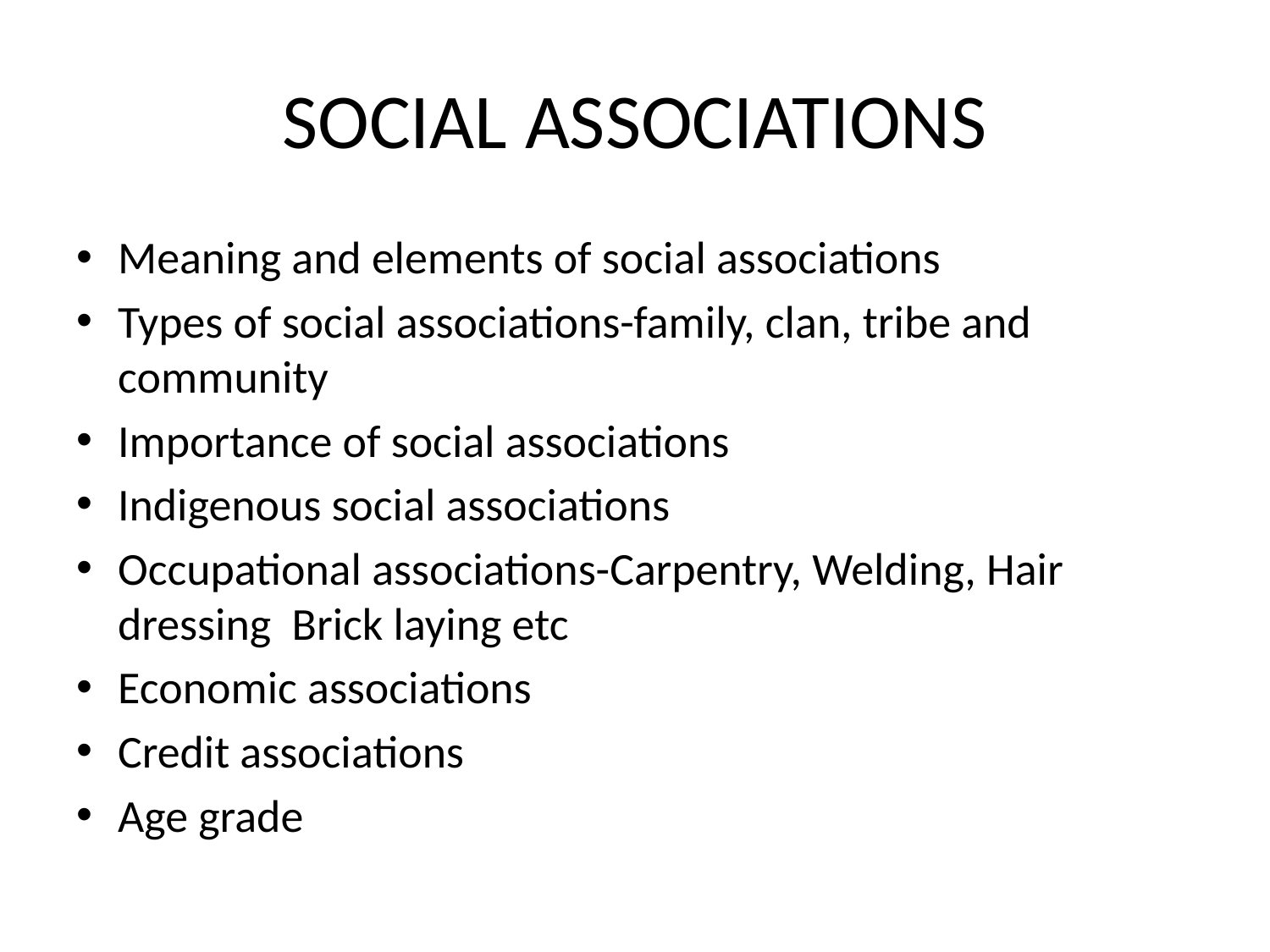

# SOCIAL ASSOCIATIONS
Meaning and elements of social associations
Types of social associations-family, clan, tribe and community
Importance of social associations
Indigenous social associations
Occupational associations-Carpentry, Welding, Hair dressing  Brick laying etc
Economic associations
Credit associations
Age grade